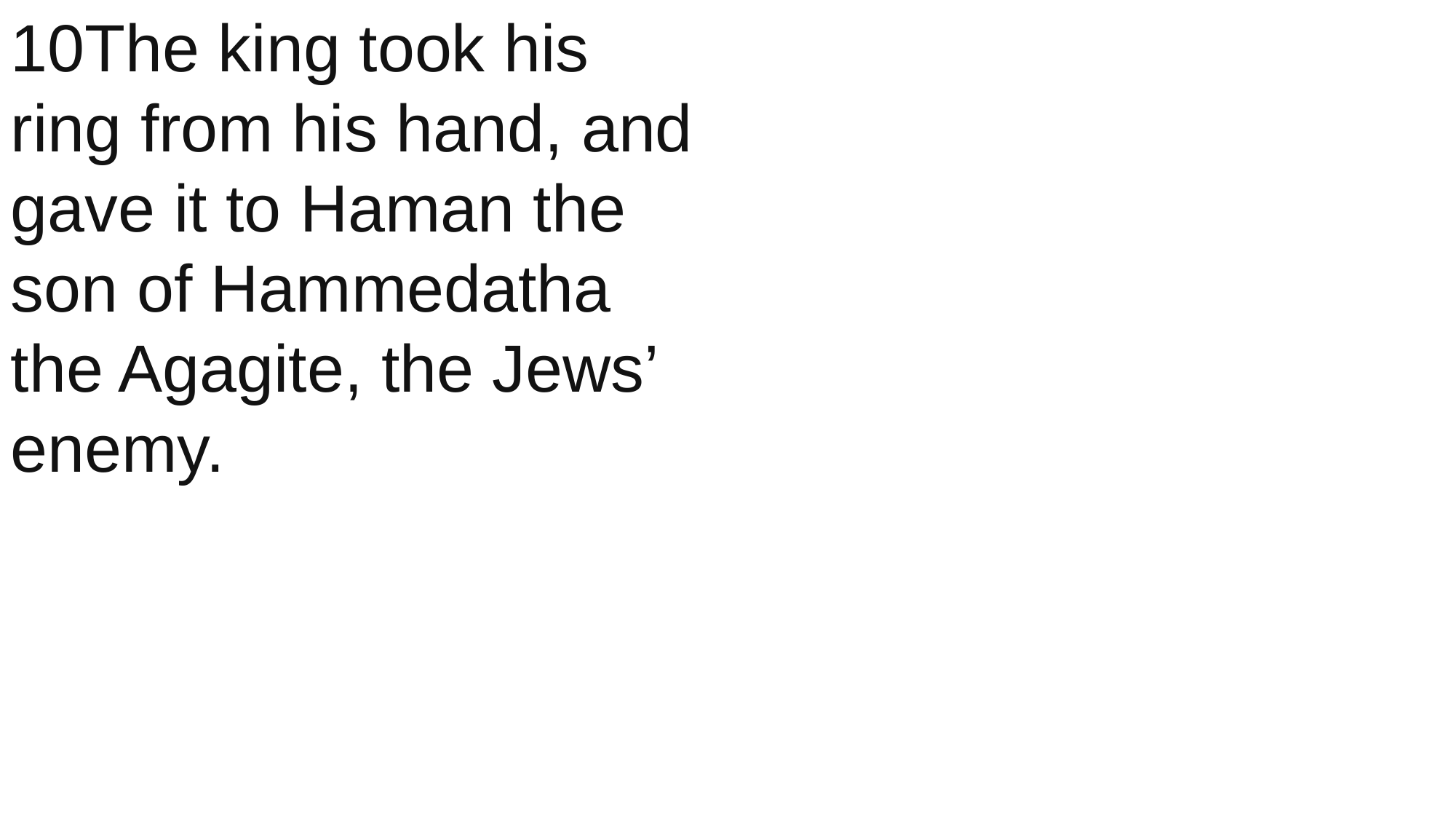

10The king took his ring from his hand, and gave it to Haman the son of Hammedatha the Agagite, the Jews’ enemy.
 John